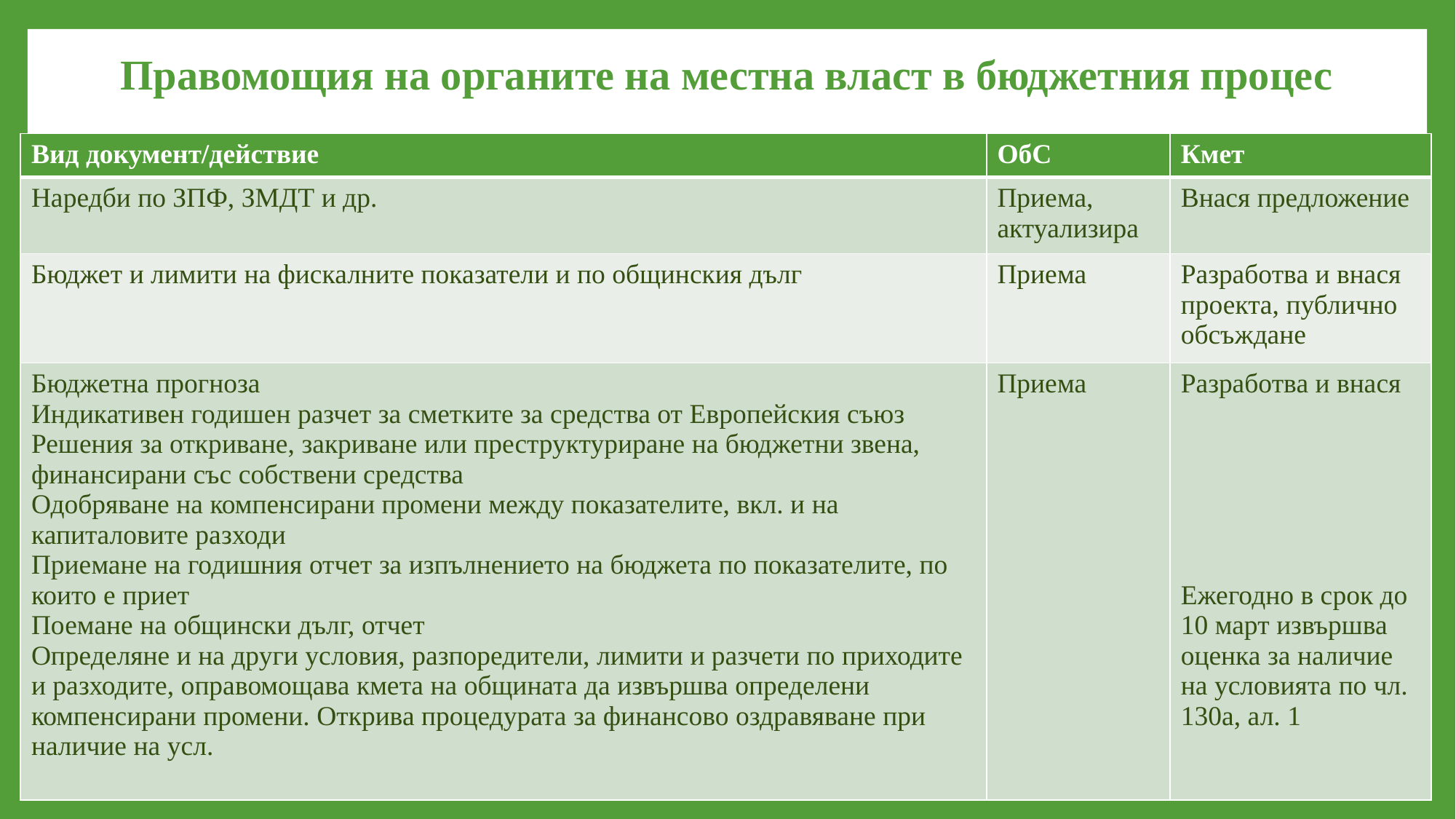

# Правомощия на органите на местна власт в бюджетния процес
| Вид документ/действие | ОбС | Кмет |
| --- | --- | --- |
| Наредби по ЗПФ, ЗМДТ и др. | Приема, актуализира | Внася предложение |
| Бюджет и лимити на фискалните показатели и по общинския дълг | Приема | Разработва и внася проекта, публично обсъждане |
| Бюджетна прогноза Индикативен годишен разчет за сметките за средства от Европейския съюз Решения за откриване, закриване или преструктуриране на бюджетни звена, финансирани със собствени средства Одобряване на компенсирани промени между показателите, вкл. и на капиталовите разходи Приемане на годишния отчет за изпълнението на бюджета по показателите, по които е приет Поемане на общински дълг, отчет Определяне и на други условия, разпоредители, лимити и разчети по приходите и разходите, оправомощава кмета на общината да извършва определени компенсирани промени. Открива процедурата за финансово оздравяване при наличие на усл. | Приема | Разработва и внася Ежегодно в срок до 10 март извършва оценка за наличие на условията по чл. 130а, ал. 1 |
Внасяне на проекти за изменение и допълнение на актове на ОбС
Разработва и внася проекта за общинския бюджет в ОбС, като провежда и публично обсъждане
Разработва бюджетната прогноза н